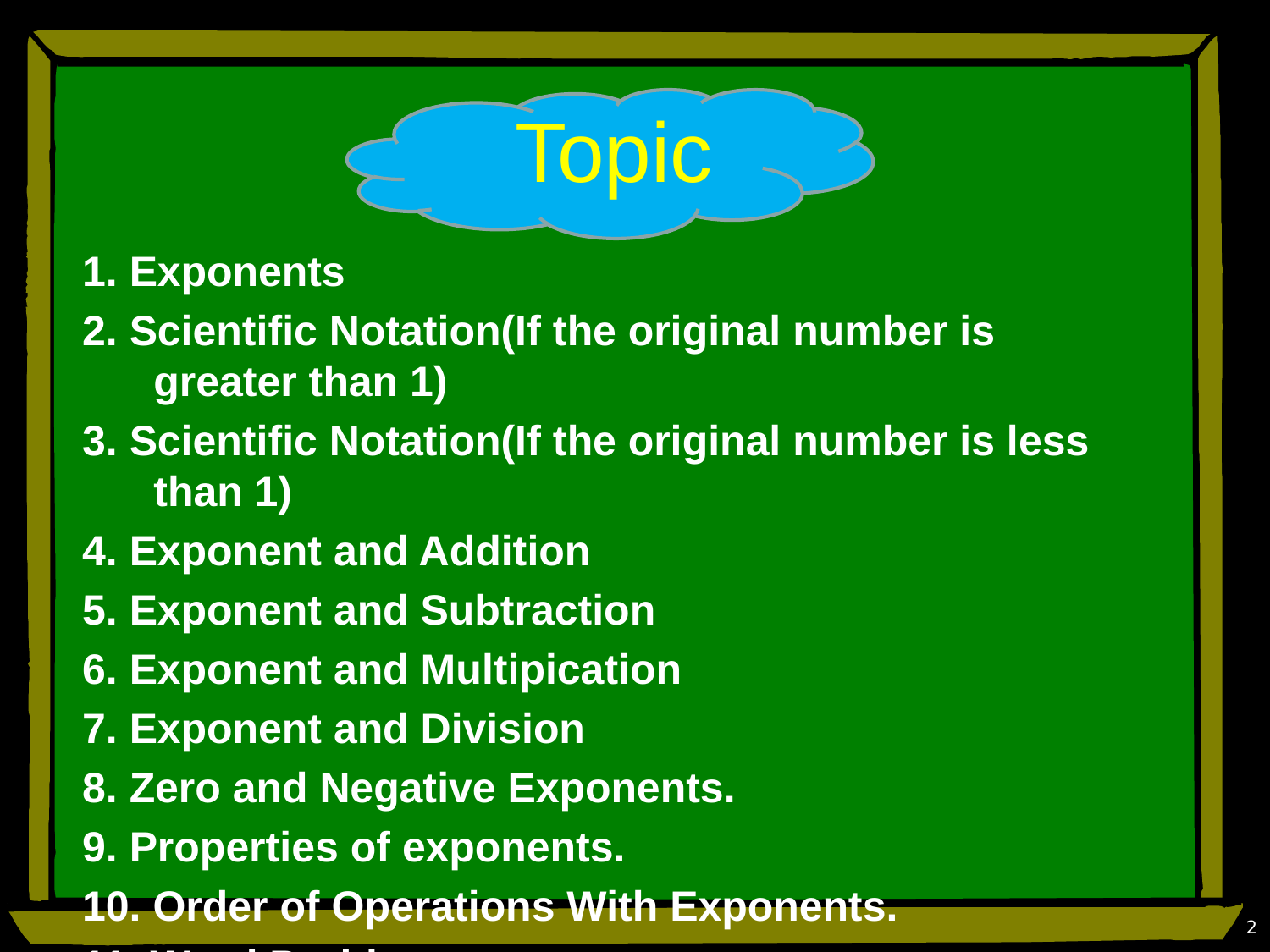

# Topic

1. Exponents
2. Scientific Notation(If the original number is greater than 1)
3. Scientific Notation(If the original number is less than 1)
4. Exponent and Addition
5. Exponent and Subtraction
6. Exponent and Multipication
7. Exponent and Division
8. Zero and Negative Exponents.
9. Properties of exponents.
10. Order of Operations With Exponents.
11. Word Problem.

2